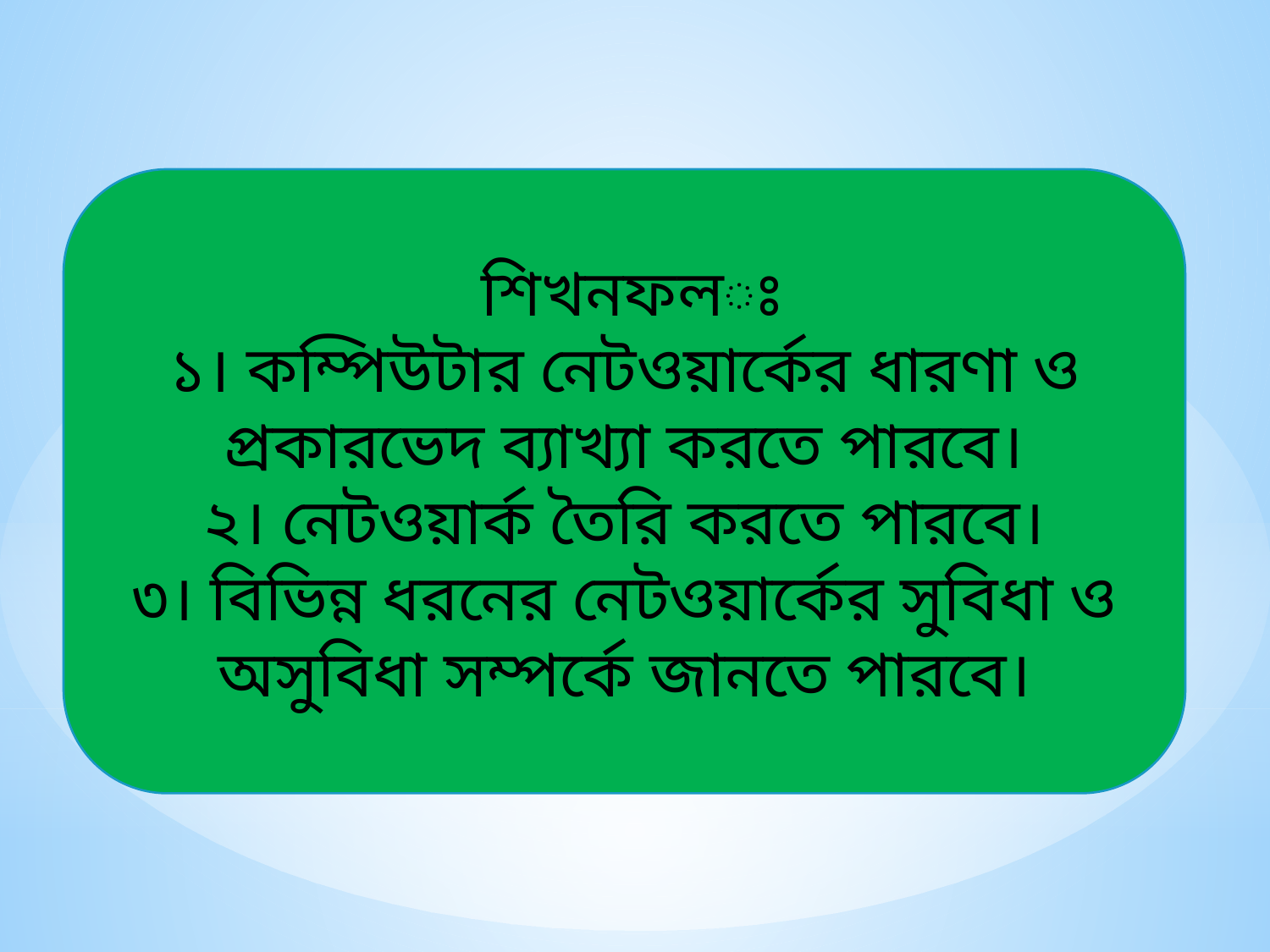

শিখনফলঃ
১। কম্পিউটার নেটওয়ার্কের ধারণা ও প্রকারভেদ ব্যাখ্যা করতে পারবে।
২। নেটওয়ার্ক তৈরি করতে পারবে।
৩। বিভিন্ন ধরনের নেটওয়ার্কের সুবিধা ও অসুবিধা সম্পর্কে জানতে পারবে।